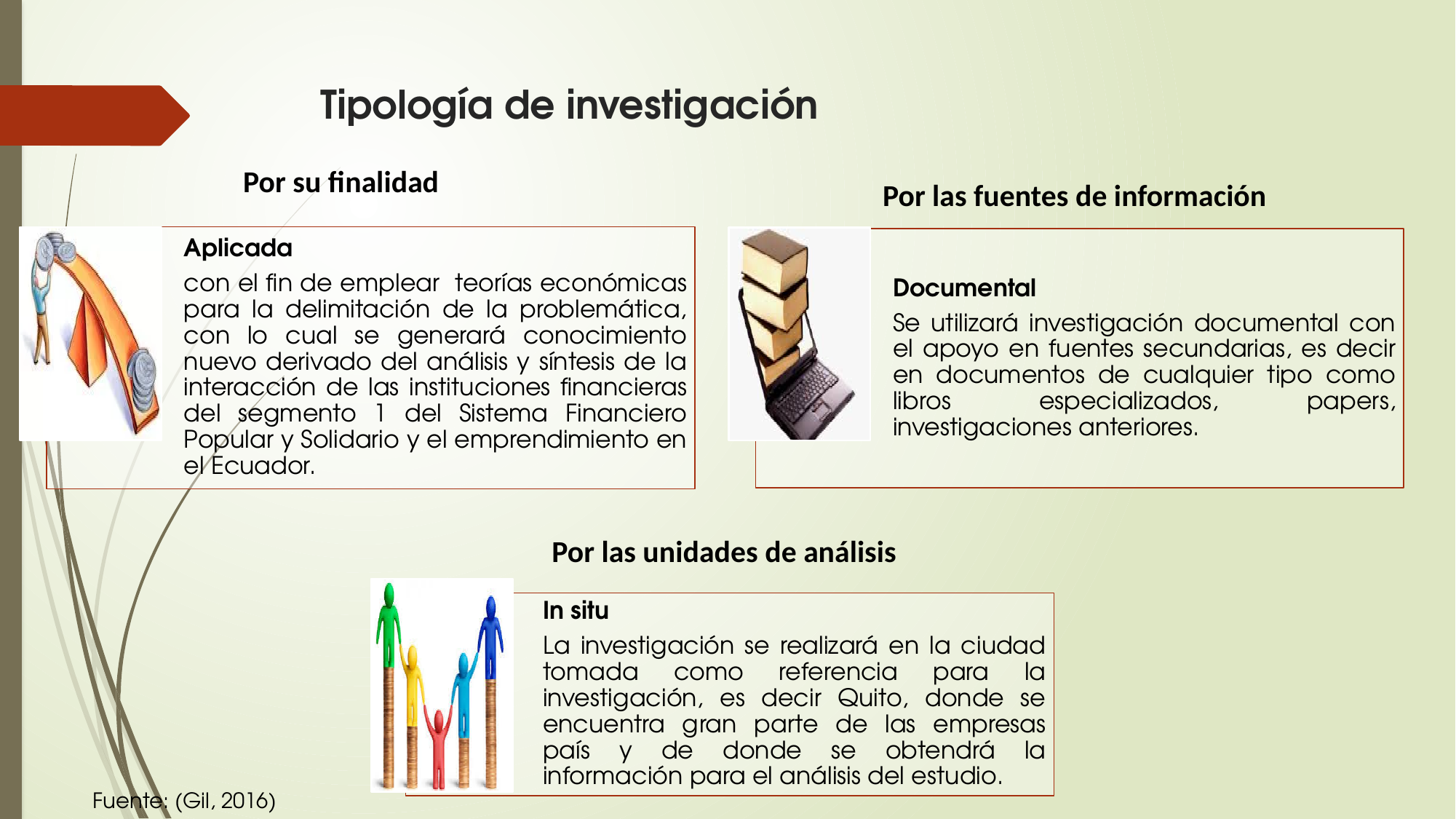

# Tipología de investigación
Aplicada
con el fin de emplear  teorías económicas para la delimitación de la problemática, con lo cual se generará conocimiento nuevo derivado del análisis y síntesis de la interacción de las instituciones financieras del segmento 1 del Sistema Financiero Popular y Solidario y el emprendimiento en el Ecuador.
Documental
Se utilizará investigación documental con el apoyo en fuentes secundarias, es decir en documentos de cualquier tipo como libros especializados, papers, investigaciones anteriores.
In situ
La investigación se realizará en la ciudad tomada como referencia para la investigación, es decir Quito, donde se encuentra gran parte de las empresas país y de donde se obtendrá la información para el análisis del estudio.
Por su finalidad
Por las fuentes de información
Por las unidades de análisis
Fuente: (Gil, 2016)